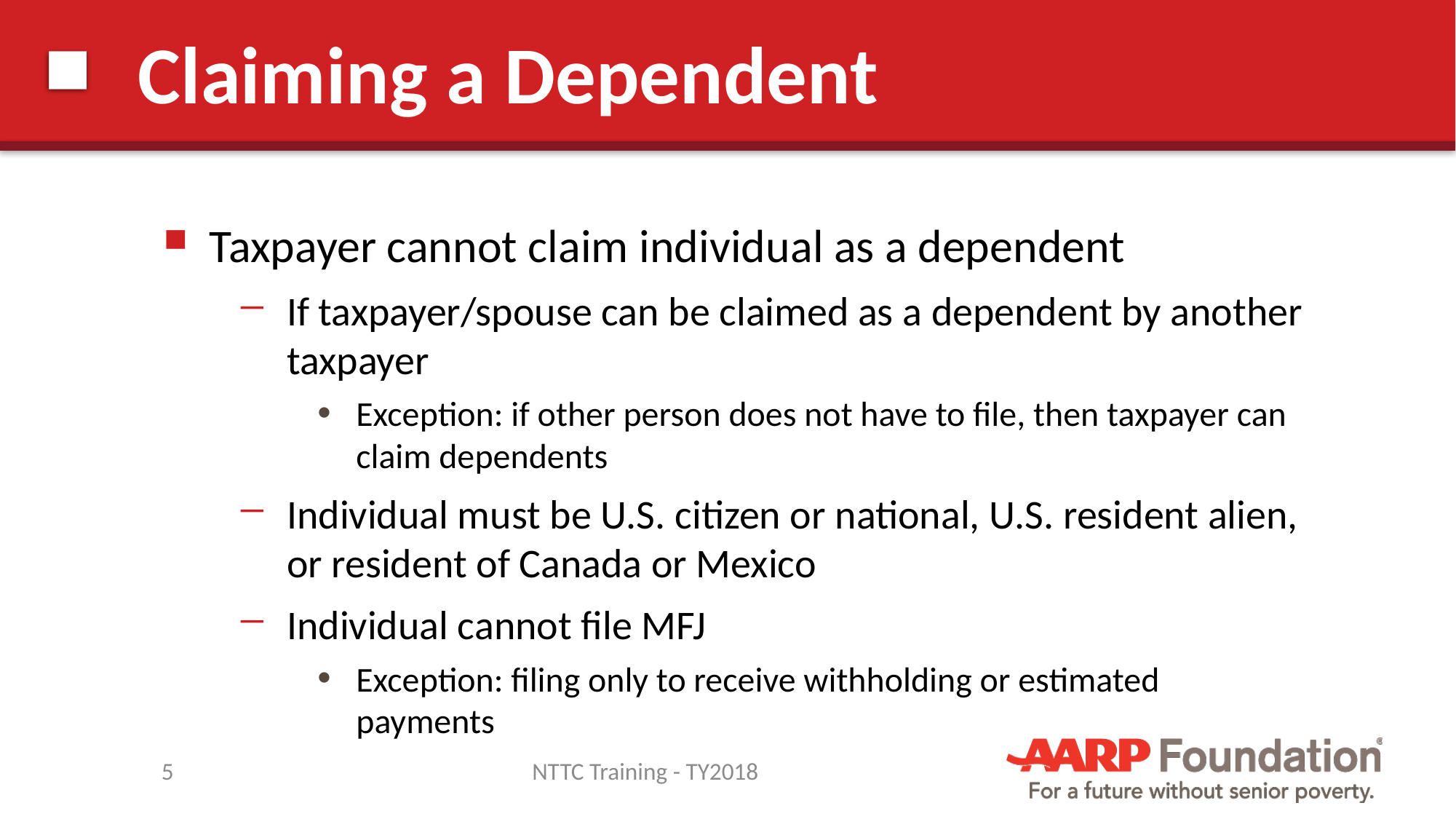

# Claiming a Dependent
Taxpayer cannot claim individual as a dependent
If taxpayer/spouse can be claimed as a dependent by another taxpayer
Exception: if other person does not have to file, then taxpayer can claim dependents
Individual must be U.S. citizen or national, U.S. resident alien, or resident of Canada or Mexico
Individual cannot file MFJ
Exception: filing only to receive withholding or estimated payments

5
NTTC Training - TY2018